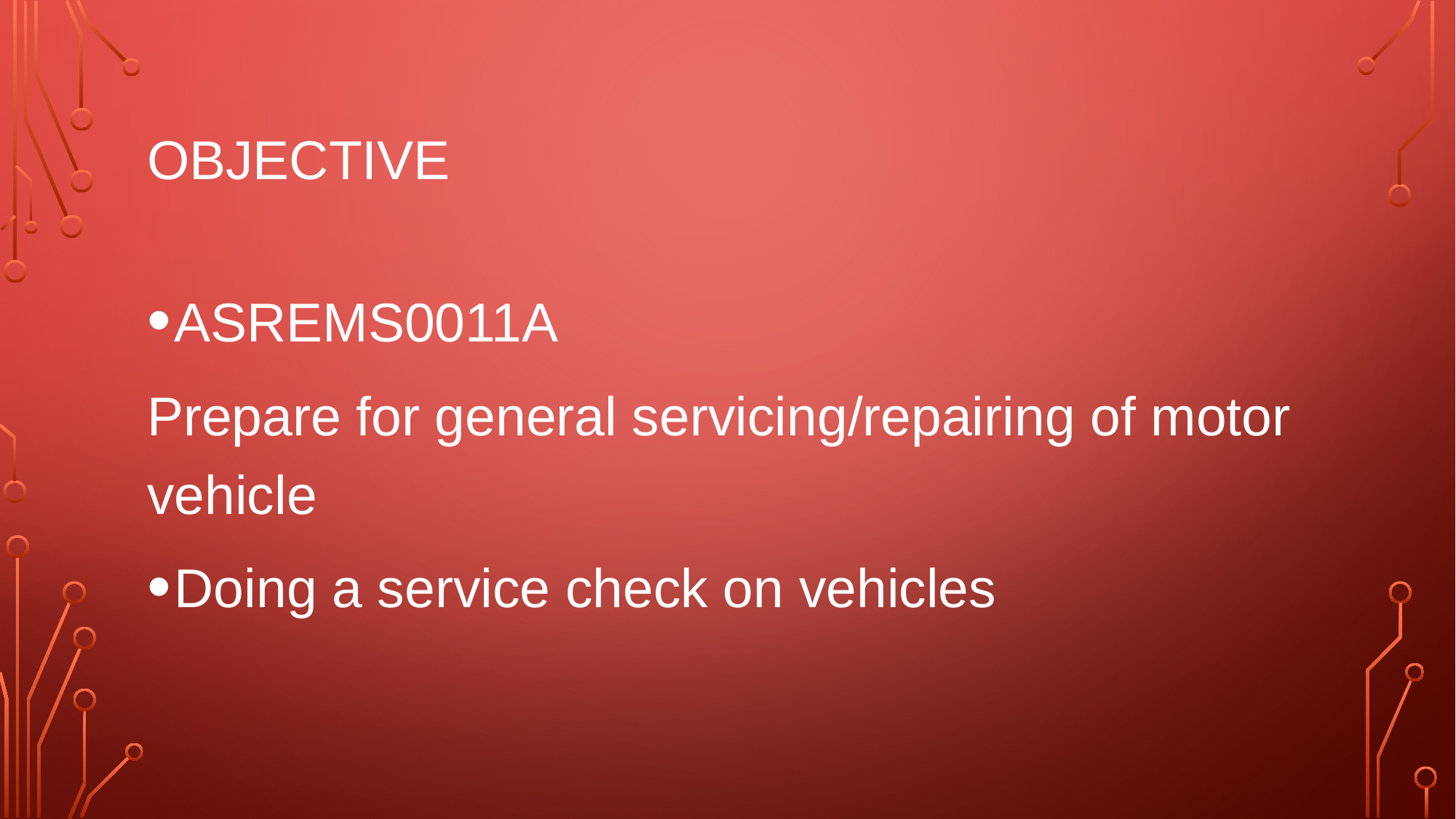

# Objective
ASREMS0011A
Prepare for general servicing/repairing of motor vehicle
Doing a service check on vehicles